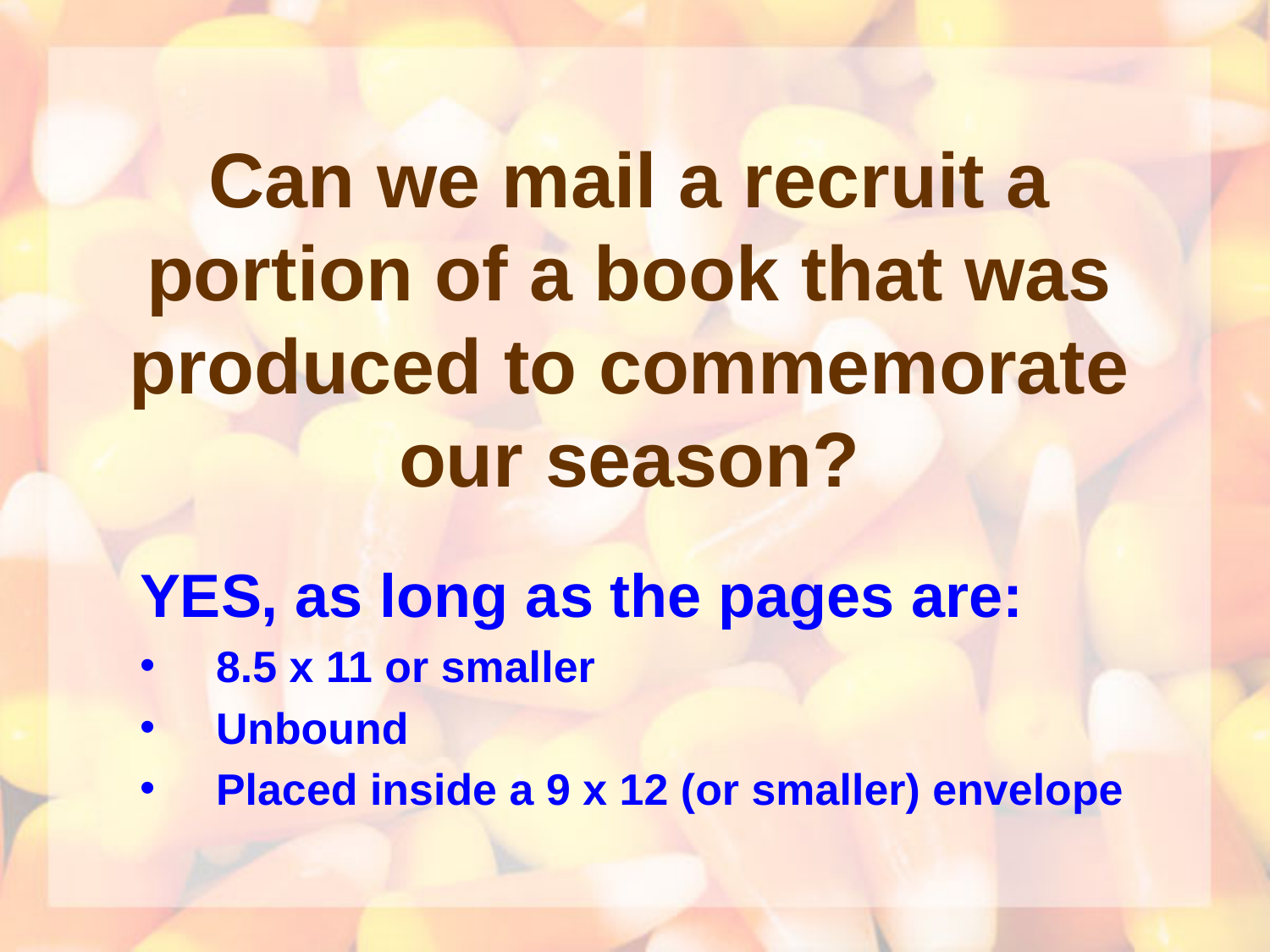

# Can we mail a recruit a portion of a book that was produced to commemorate our season?
YES, as long as the pages are:
8.5 x 11 or smaller
Unbound
Placed inside a 9 x 12 (or smaller) envelope